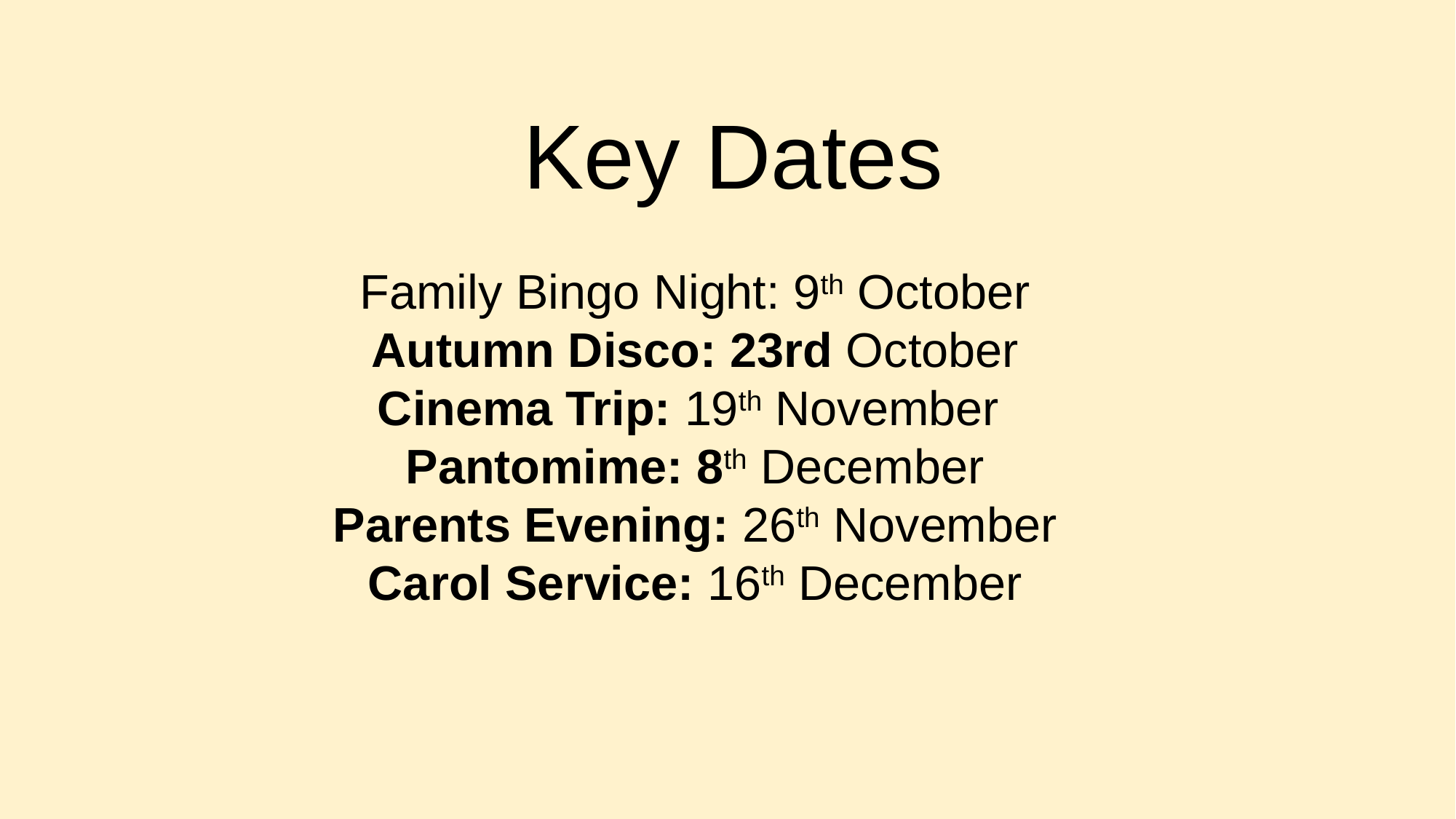

Key Dates
Family Bingo Night: 9th October
Autumn Disco: 23rd October
Cinema Trip: 19th November
Pantomime: 8th December
Parents Evening: 26th November
Carol Service: 16th December